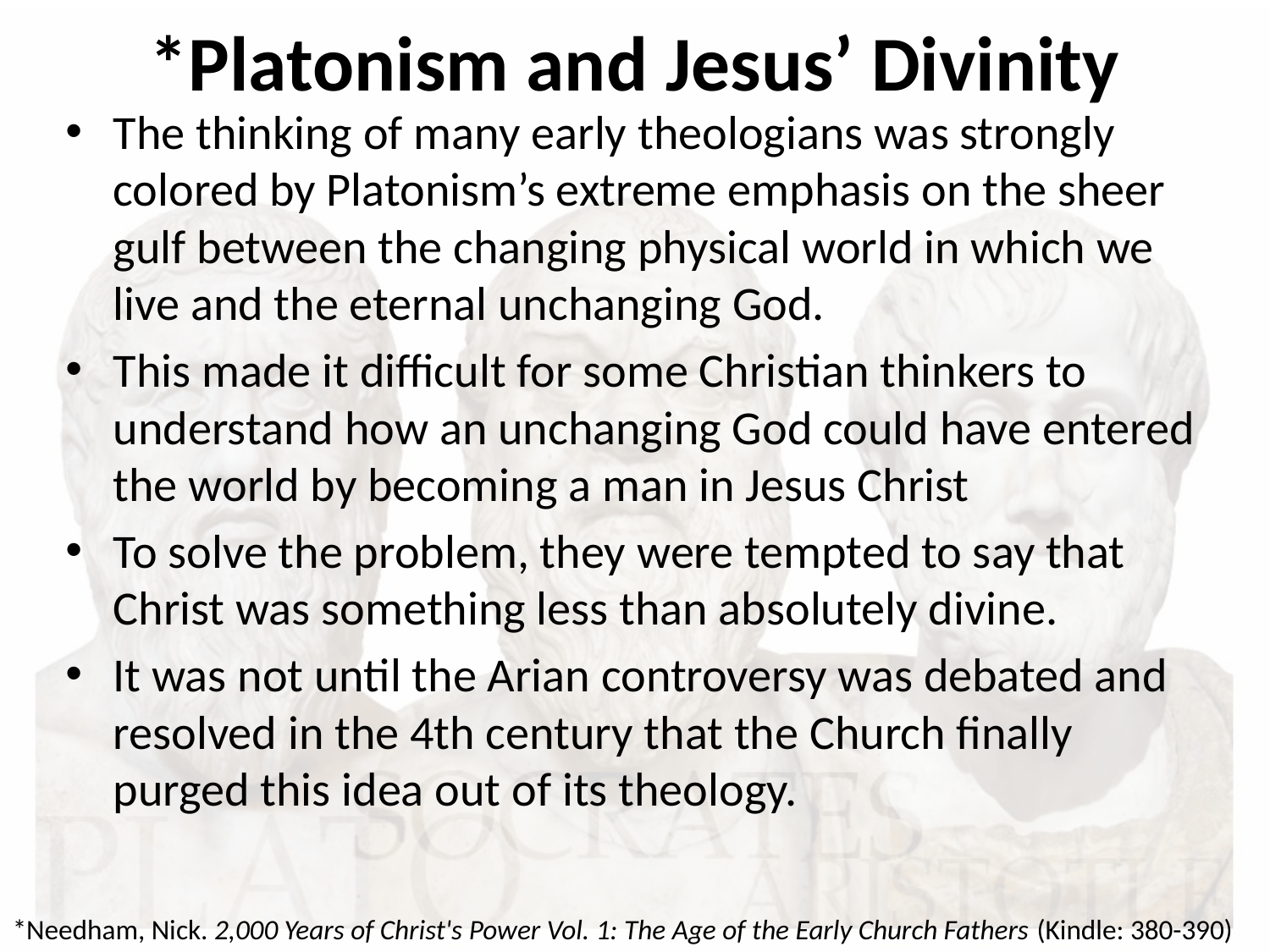

# *Platonism and Jesus’ Divinity
The thinking of many early theologians was strongly colored by Platonism’s extreme emphasis on the sheer gulf between the changing physical world in which we live and the eternal unchanging God.
This made it difficult for some Christian thinkers to understand how an unchanging God could have entered the world by becoming a man in Jesus Christ
To solve the problem, they were tempted to say that Christ was something less than absolutely divine.
It was not until the Arian controversy was debated and resolved in the 4th century that the Church finally purged this idea out of its theology.
*Needham, Nick. 2,000 Years of Christ's Power Vol. 1: The Age of the Early Church Fathers (Kindle: 380-390)